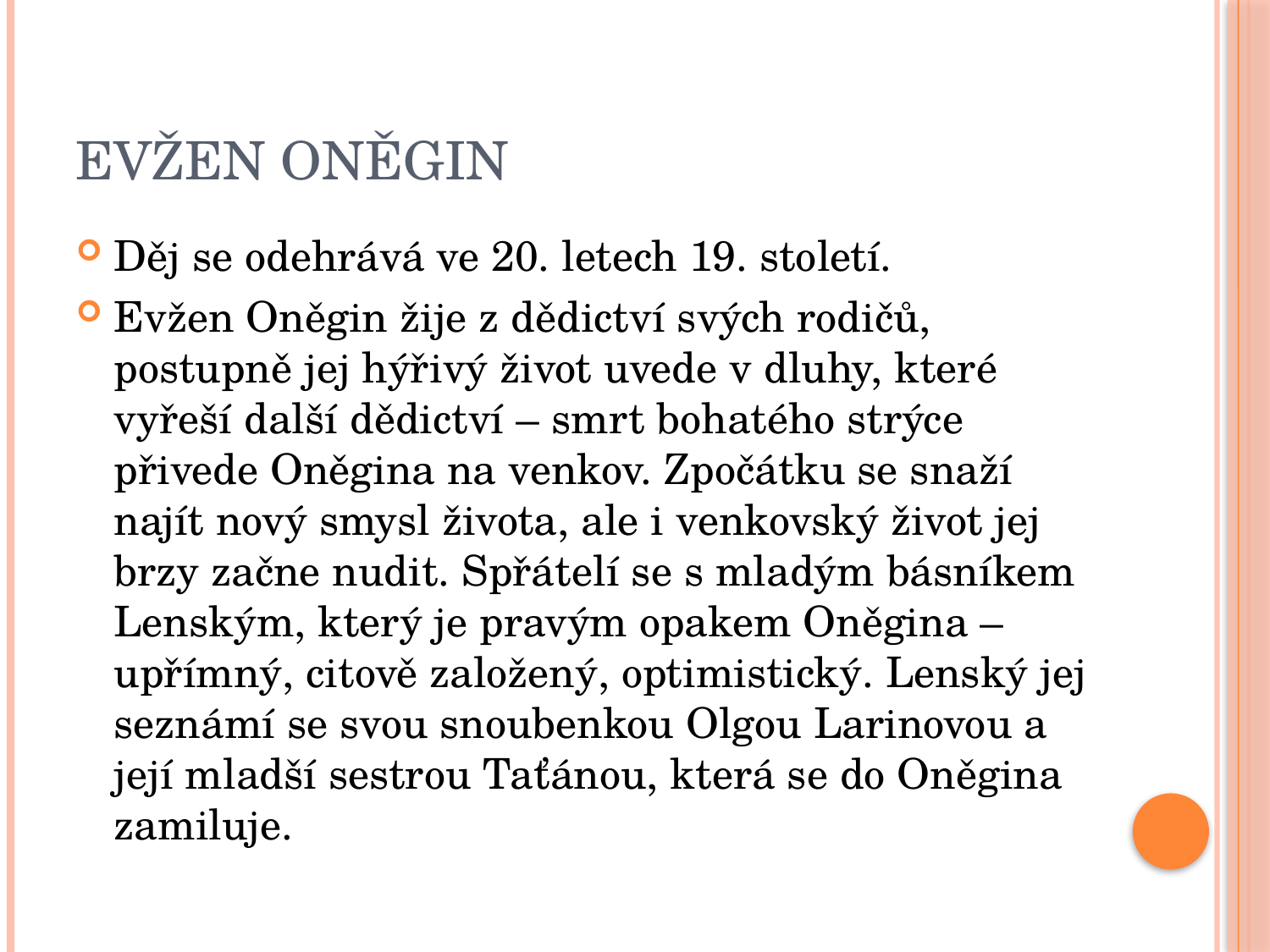

# Evžen Oněgin
Děj se odehrává ve 20. letech 19. století.
Evžen Oněgin žije z dědictví svých rodičů, postupně jej hýřivý život uvede v dluhy, které vyřeší další dědictví – smrt bohatého strýce přivede Oněgina na venkov. Zpočátku se snaží najít nový smysl života, ale i venkovský život jej brzy začne nudit. Spřátelí se s mladým básníkem Lenským, který je pravým opakem Oněgina – upřímný, citově založený, optimistický. Lenský jej seznámí se svou snoubenkou Olgou Larinovou a její mladší sestrou Taťánou, která se do Oněgina zamiluje.